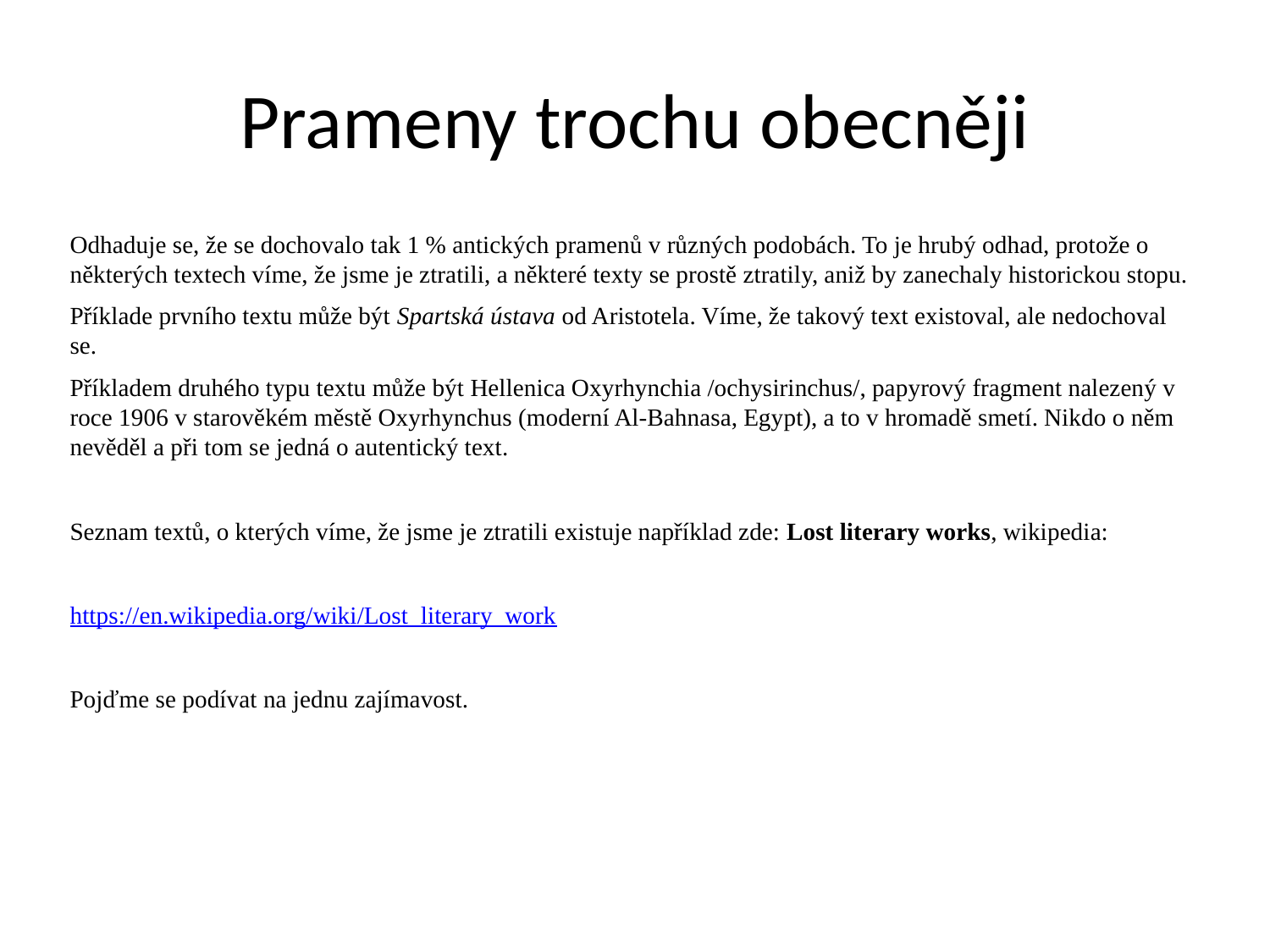

# Prameny trochu obecněji
Odhaduje se, že se dochovalo tak 1 % antických pramenů v různých podobách. To je hrubý odhad, protože o některých textech víme, že jsme je ztratili, a některé texty se prostě ztratily, aniž by zanechaly historickou stopu.
Příklade prvního textu může být Spartská ústava od Aristotela. Víme, že takový text existoval, ale nedochoval se.
Příkladem druhého typu textu může být Hellenica Oxyrhynchia /ochysirinchus/, papyrový fragment nalezený v roce 1906 v starověkém městě Oxyrhynchus (moderní Al-Bahnasa, Egypt), a to v hromadě smetí. Nikdo o něm nevěděl a při tom se jedná o autentický text.

Seznam textů, o kterých víme, že jsme je ztratili existuje například zde: Lost literary works, wikipedia:

https://en.wikipedia.org/wiki/Lost_literary_work

Pojďme se podívat na jednu zajímavost.